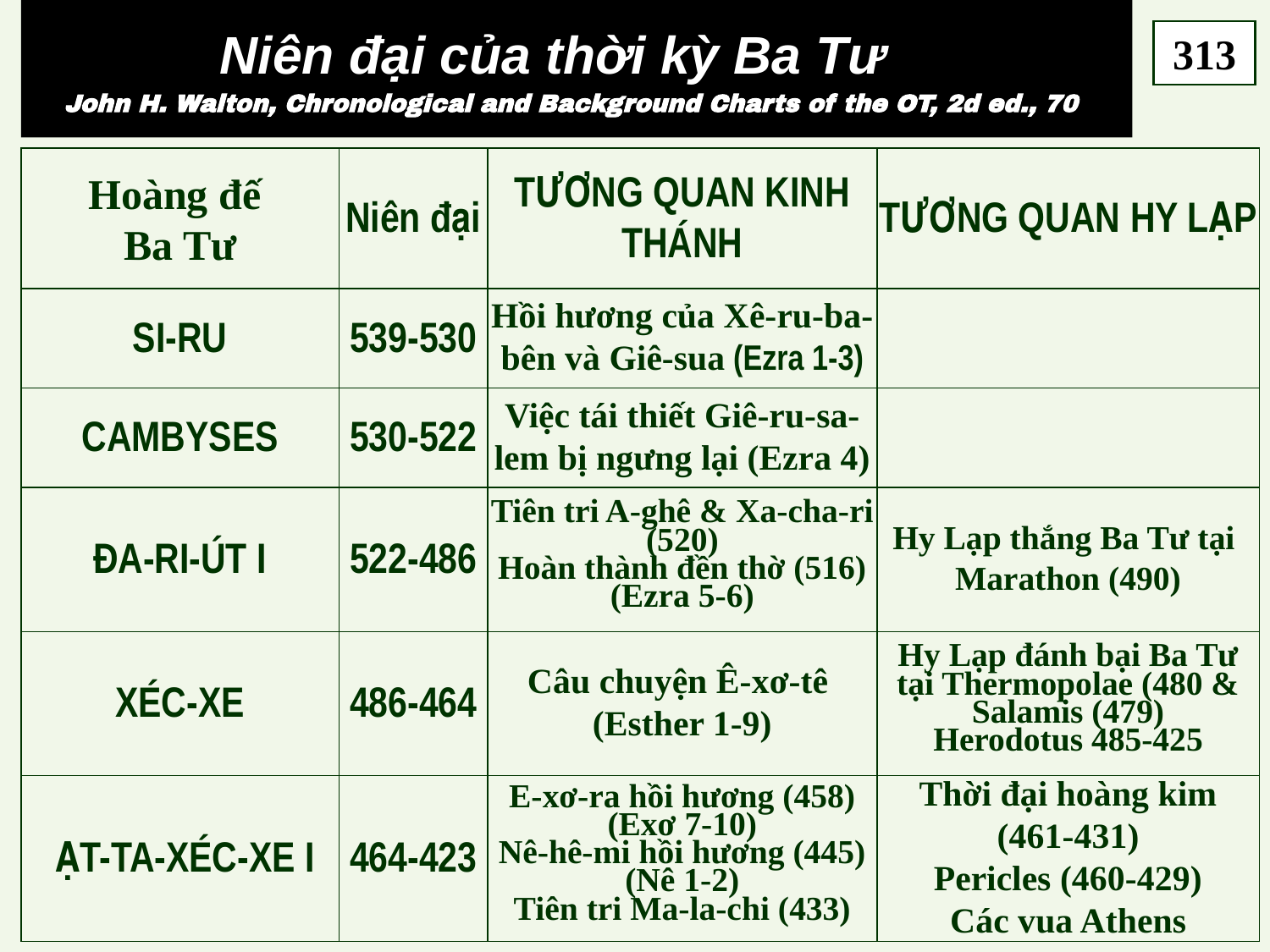

# Niên đại của thời kỳ Ba Tư John H. Walton, Chronological and Background Charts of the OT, 2d ed., 70
313
Hoàng đế
Ba Tư

Niên đại

TƯƠNG QUAN KINH THÁNH

TƯƠNG QUAN HY LẠP

SI-RU

539-530

Hồi hương của Xê-ru-ba-bên và Giê-sua (Ezra 1-3)

CAMBYSES

530-522

Việc tái thiết Giê-ru-sa-lem bị ngưng lại (Ezra 4)

ĐA-RI-ÚT I

522-486

Tiên tri A-ghê & Xa-cha-ri (520)
Hoàn thành đền thờ (516)
(Ezra 5-6)

Hy Lạp thắng Ba Tư tại  Marathon (490)

XÉC-XE

486-464

Câu chuyện Ê-xơ-tê
(Esther 1-9)

Hy Lạp đánh bại Ba Tư tại Thermopolae (480 & Salamis (479)
Herodotus 485-425

 ẠT-TA-XÉC-XE I

464-423

E-xơ-ra hồi hương (458)
(Exơ 7-10)
Nê-hê-mi hồi hương (445)
(Nê 1-2)
Tiên tri Ma-la-chi (433)

Thời đại hoàng kim (461-431)
Pericles (460-429)
Các vua Athens